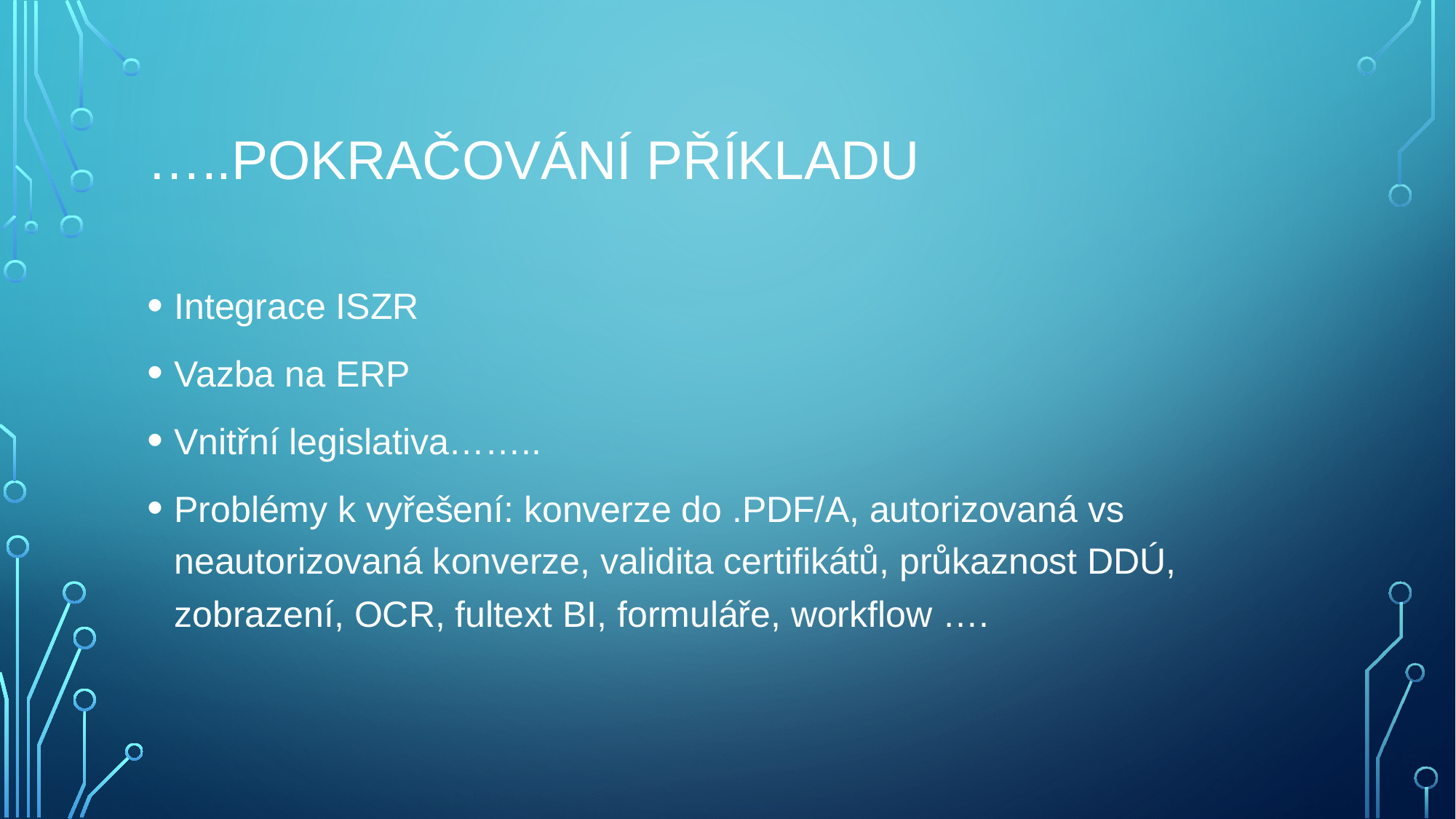

# …..pokračování příkladu
Integrace ISZR
Vazba na ERP
Vnitřní legislativa……..
Problémy k vyřešení: konverze do .PDF/A, autorizovaná vs neautorizovaná konverze, validita certifikátů, průkaznost DDÚ, zobrazení, OCR, fultext BI, formuláře, workflow ….